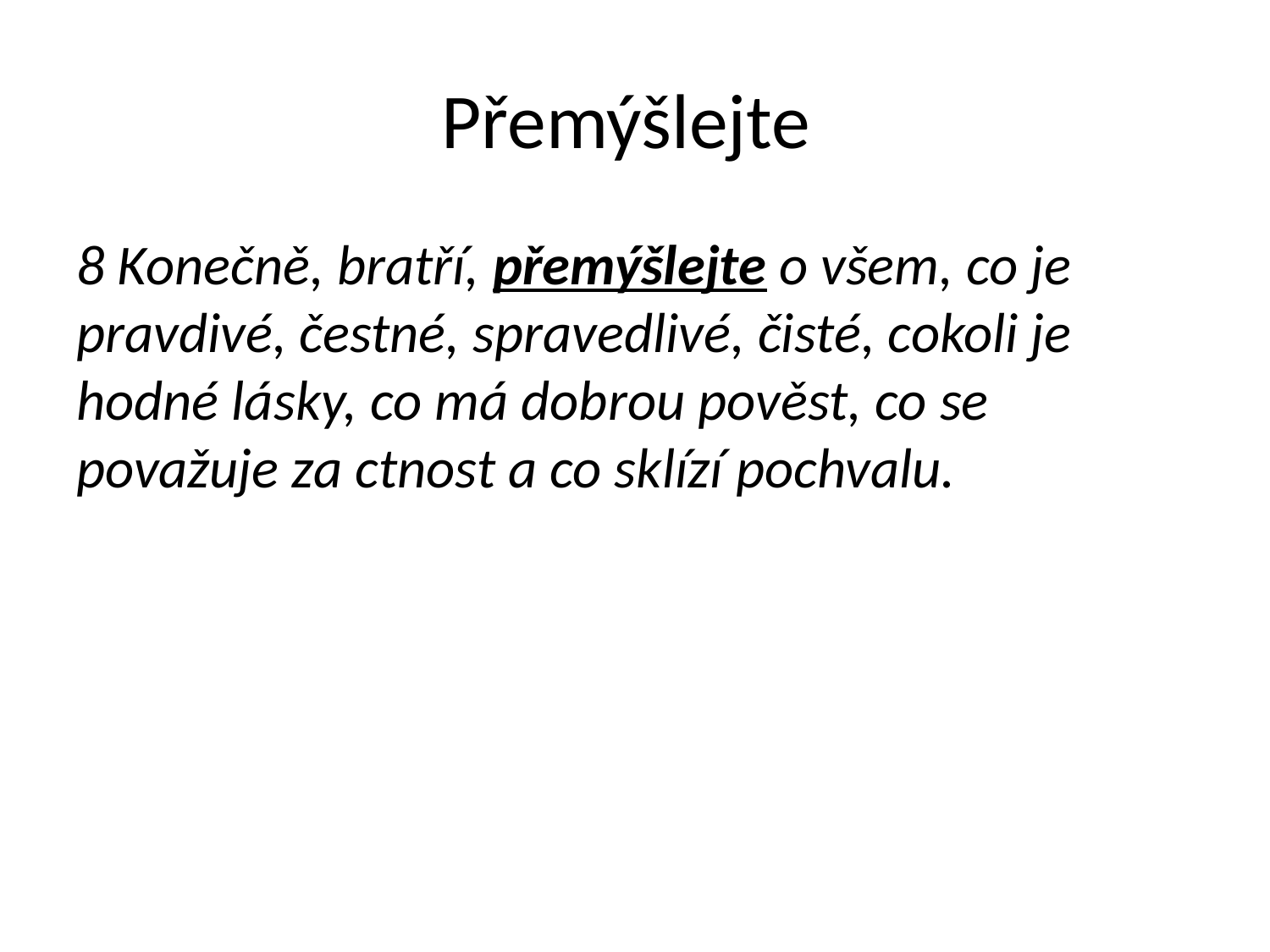

# Přemýšlejte
8 Konečně, bratří, přemýšlejte o všem, co je pravdivé, čestné, spravedlivé, čisté, cokoli je hodné lásky, co má dobrou pověst, co se považuje za ctnost a co sklízí pochvalu.